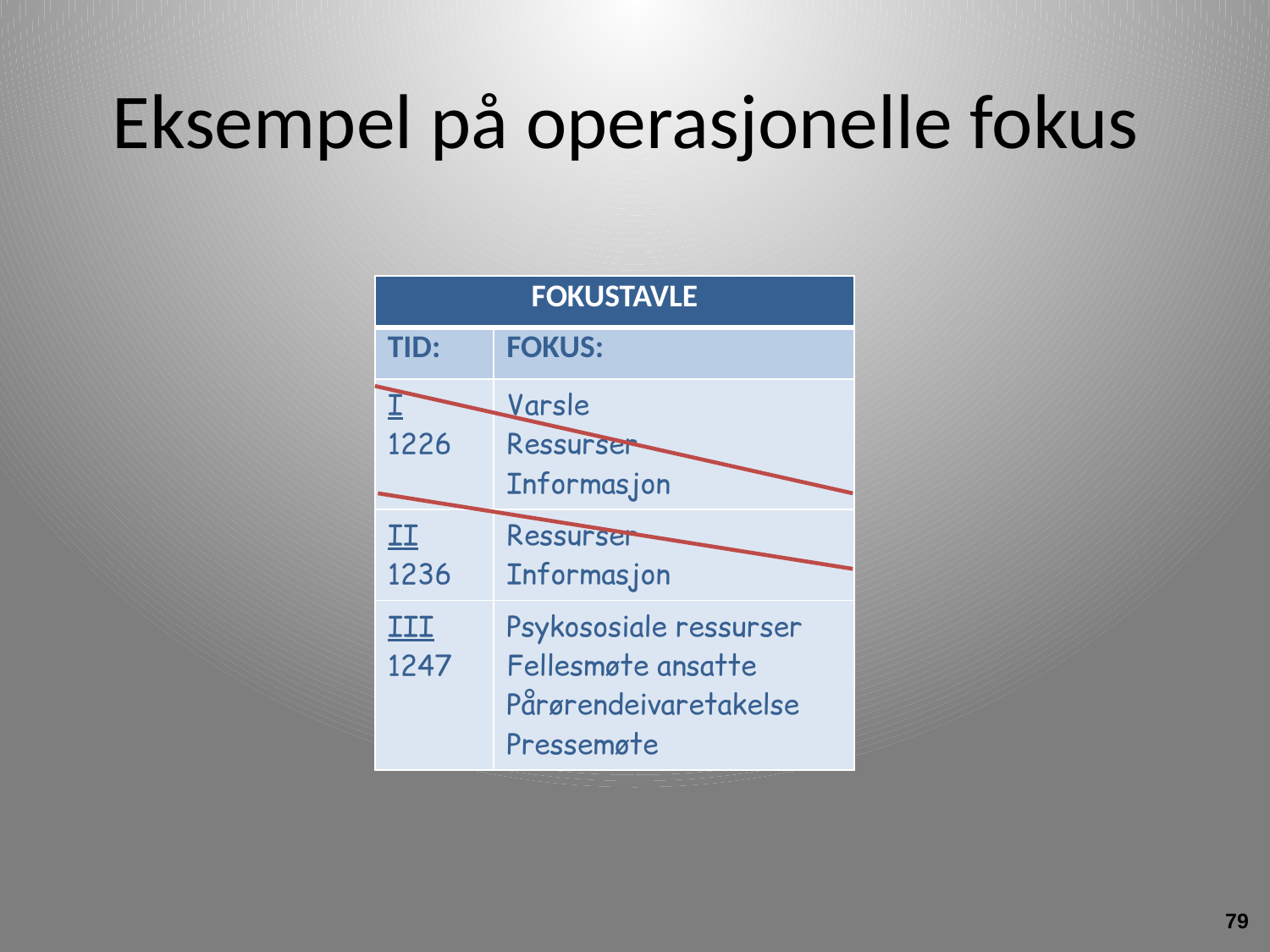

# Eksempel på operasjonelle fokus
| FOKUSTAVLE |  |
| --- | --- |
| TID: | FOKUS: |
| I 1226 | Varsle Ressurser Informasjon |
| II 1236 | Ressurser Informasjon |
| III 1247 | Psykososiale ressurser Fellesmøte ansatte Pårørendeivaretakelse Pressemøte |
79